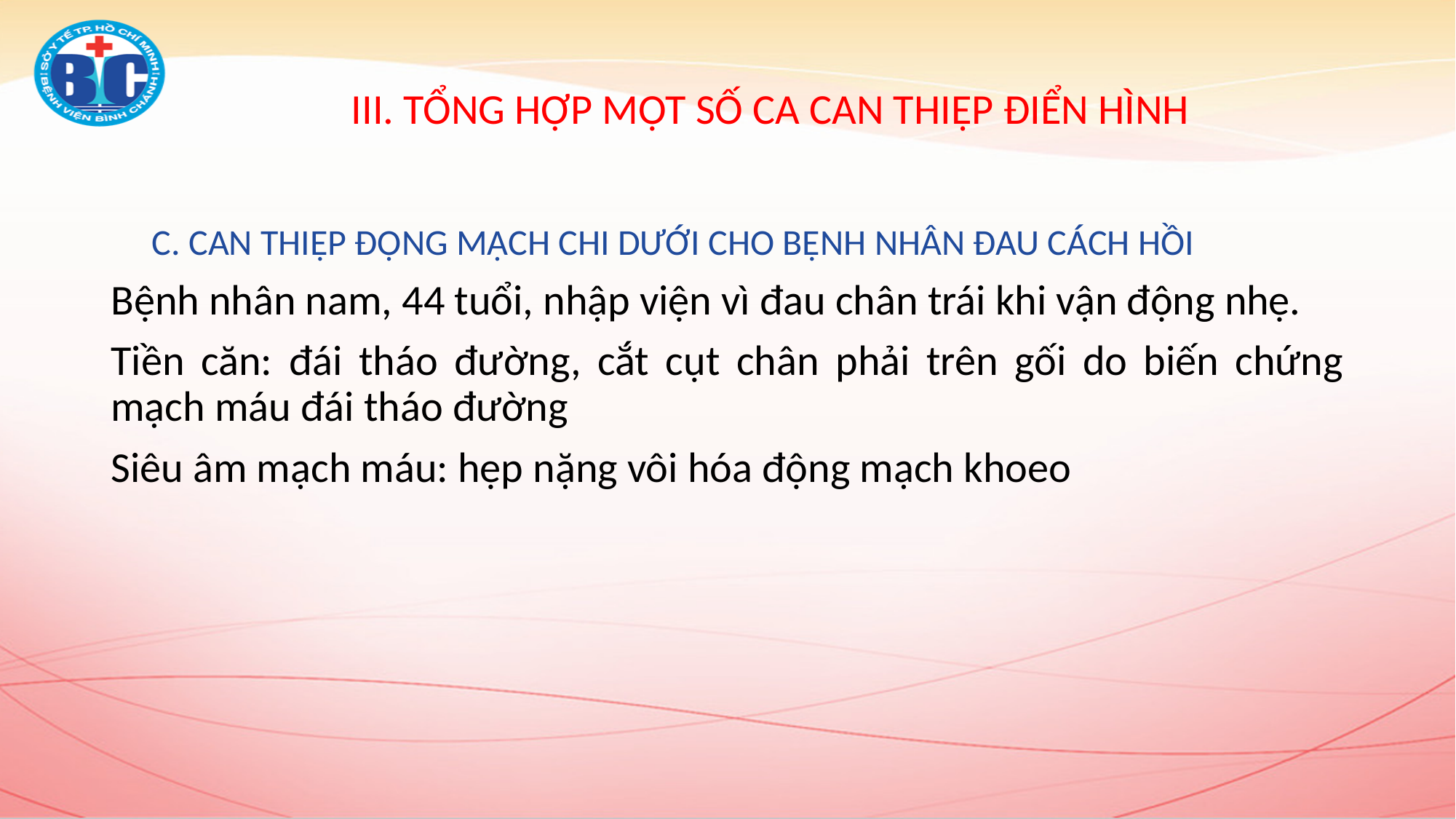

III. TỔNG HỢP MỘT SỐ CA CAN THIỆP ĐIỂN HÌNH
C. CAN THIỆP ĐỘNG MẠCH CHI DƯỚI CHO BỆNH NHÂN ĐAU CÁCH HỒI
Bệnh nhân nam, 44 tuổi, nhập viện vì đau chân trái khi vận động nhẹ.
Tiền căn: đái tháo đường, cắt cụt chân phải trên gối do biến chứng mạch máu đái tháo đường
Siêu âm mạch máu: hẹp nặng vôi hóa động mạch khoeo